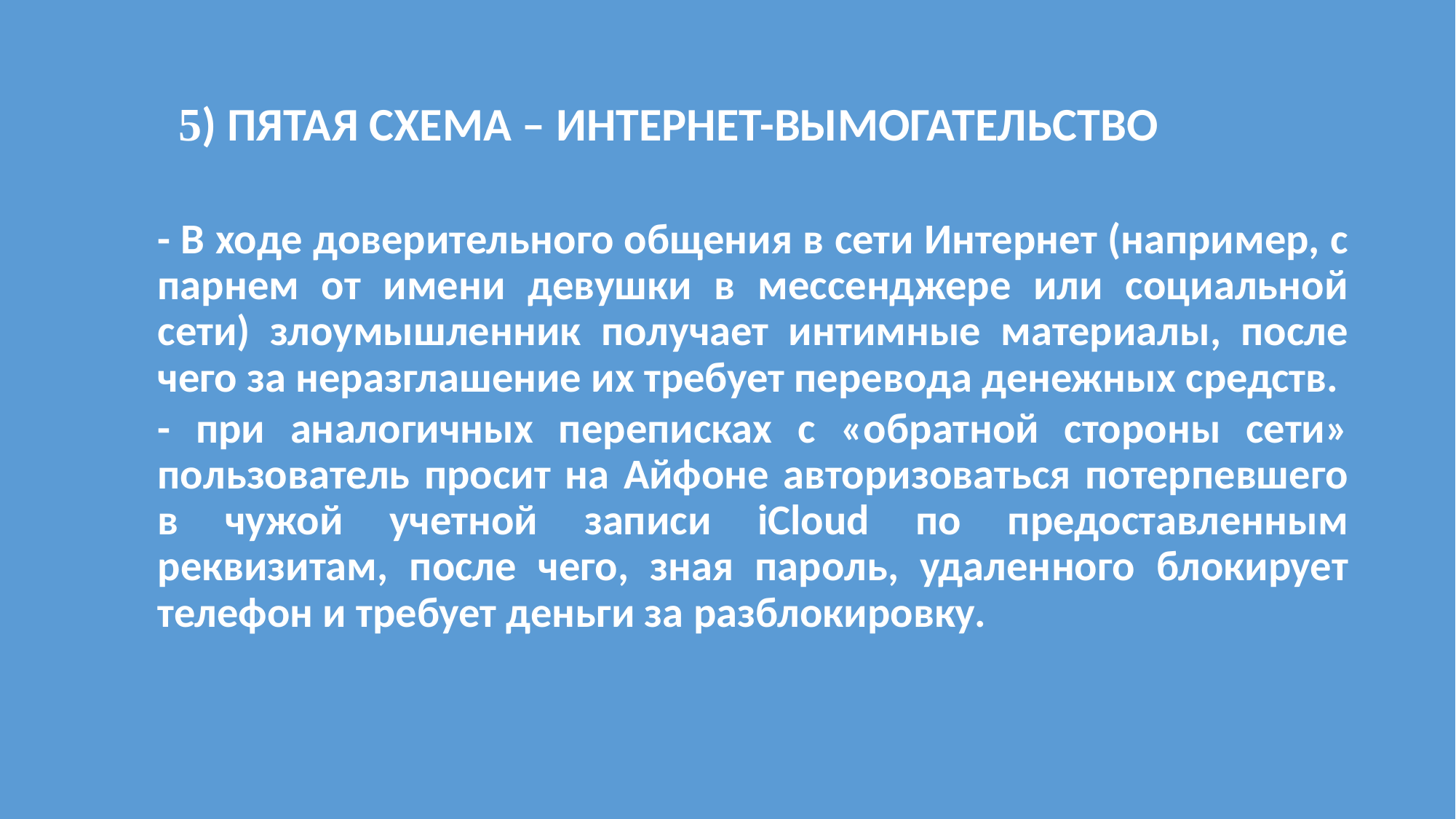

5) ПЯТАЯ СХЕМА – ИНТЕРНЕТ-ВЫМОГАТЕЛЬСТВО

	- В ходе доверительного общения в сети Интернет (например, с парнем от имени девушки в мессенджере или социальной сети) злоумышленник получает интимные материалы, после чего за неразглашение их требует перевода денежных средств.
	- при аналогичных переписках с «обратной стороны сети» пользователь просит на Айфоне авторизоваться потерпевшего в чужой учетной записи iCloud по предоставленным реквизитам, после чего, зная пароль, удаленного блокирует телефон и требует деньги за разблокировку.